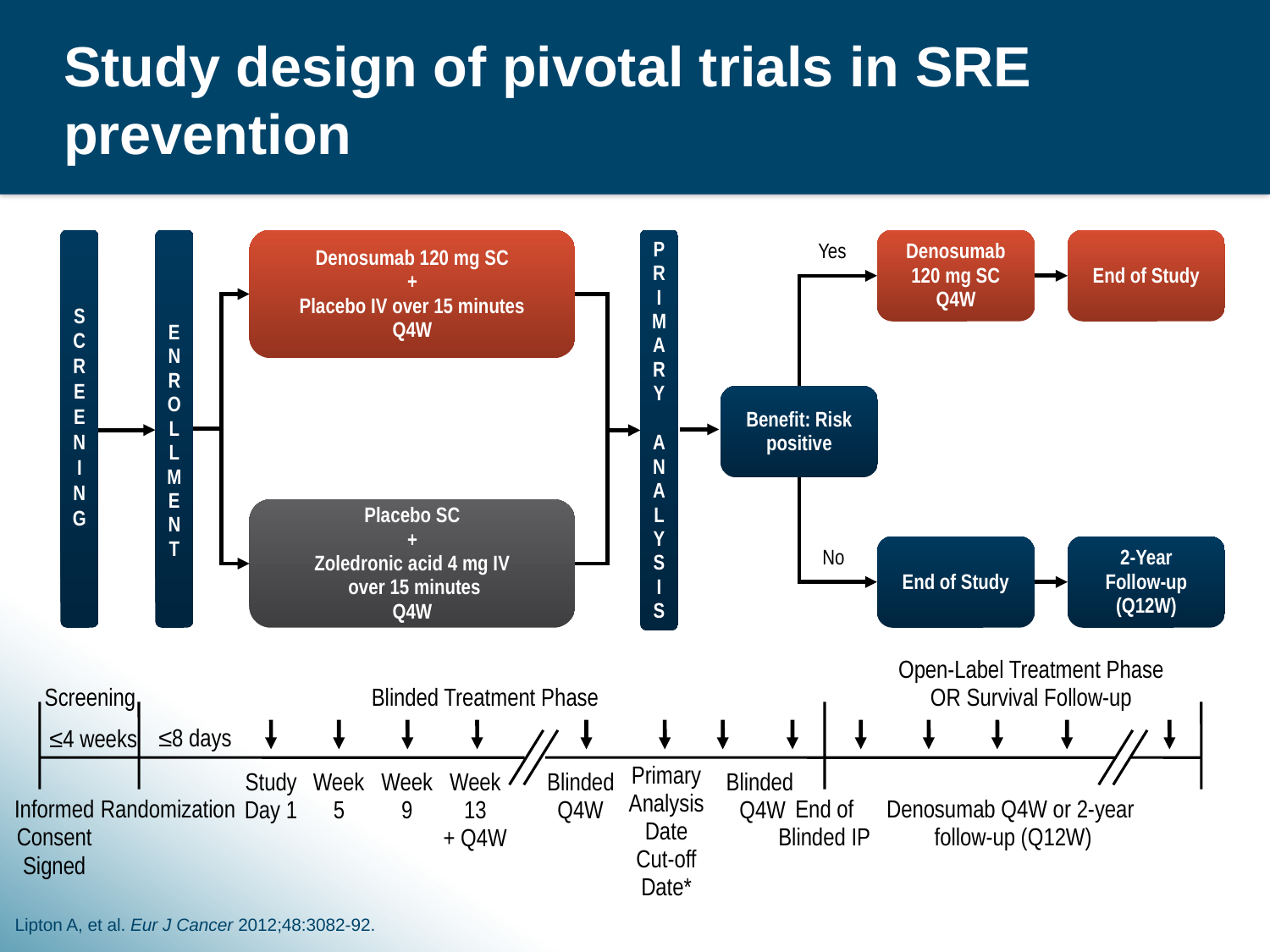

# Study design of pivotal trials in SRE prevention
S
C
R
E
E
N
I
N
G
E
N
R
O
L
L
M
E
N
T
Denosumab 120 mg SC
+
Placebo IV over 15 minutes
Q4W
P
R
I
M
A
R
Y
A
N
A
L
Y
S
I
S
Denosumab
120 mg SC
Q4W
End of Study
Yes
Benefit: Risk
positive
Placebo SC
+
Zoledronic acid 4 mg IV
 over 15 minutes
Q4W
End of Study
2-Year
Follow-up
(Q12W)
No
Open-Label Treatment Phase
OR Survival Follow-up
Screening
Blinded Treatment Phase

 ≤8 days
 ≤4 weeks

Primary
Analysis
Date
Cut-off
Date*
Study
Day 1
Week
5
Week
9
Week
13
+ Q4W
Blinded
Q4W
Blinded
 Q4W
Informed
Consent
Signed
Randomization
End of
Blinded IP
Denosumab Q4W or 2-year
follow-up (Q12W)
Lipton A, et al. Eur J Cancer 2012;48:3082-92.